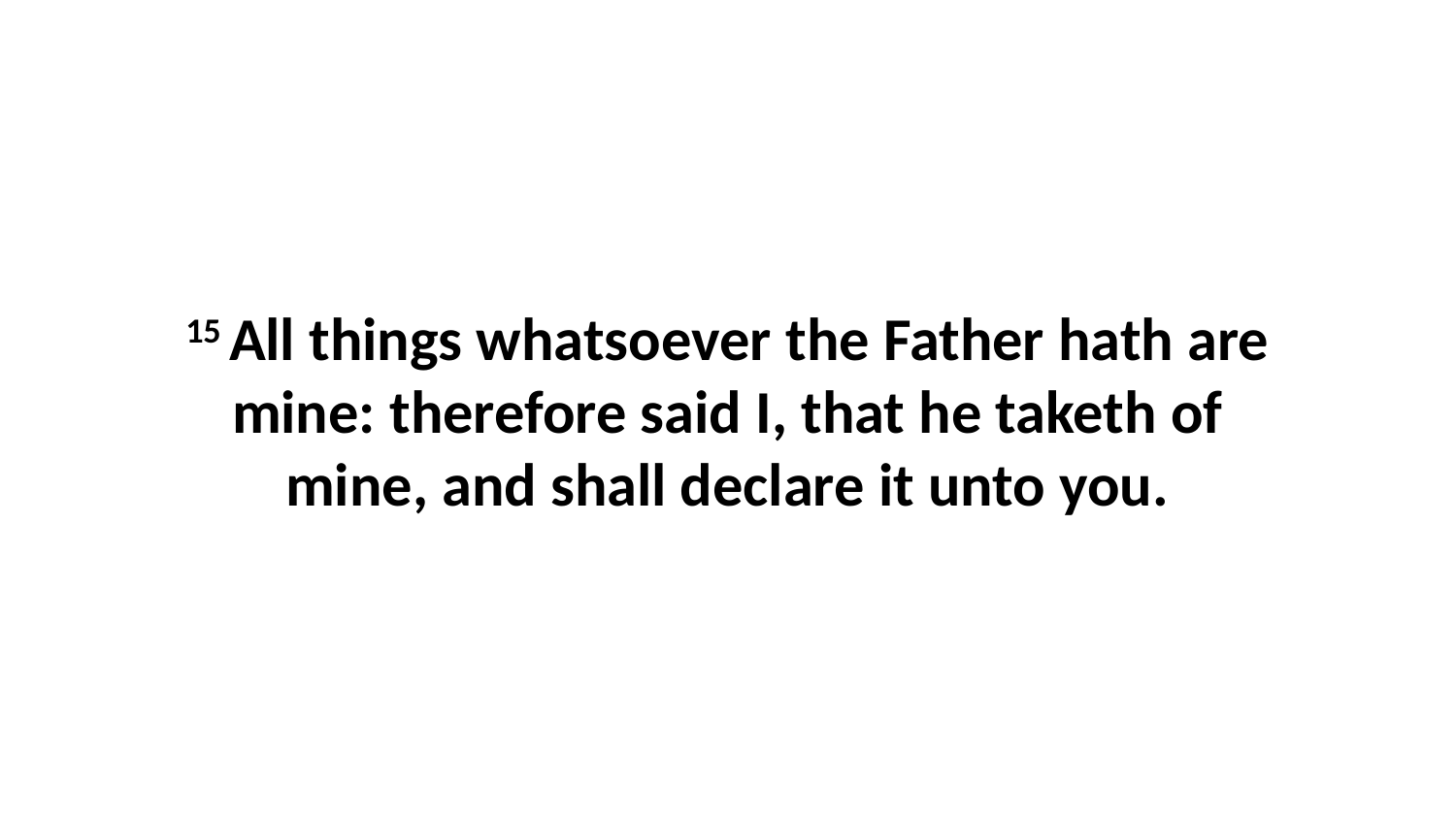

15 All things whatsoever the Father hath are mine: therefore said I, that he taketh of mine, and shall declare it unto you.